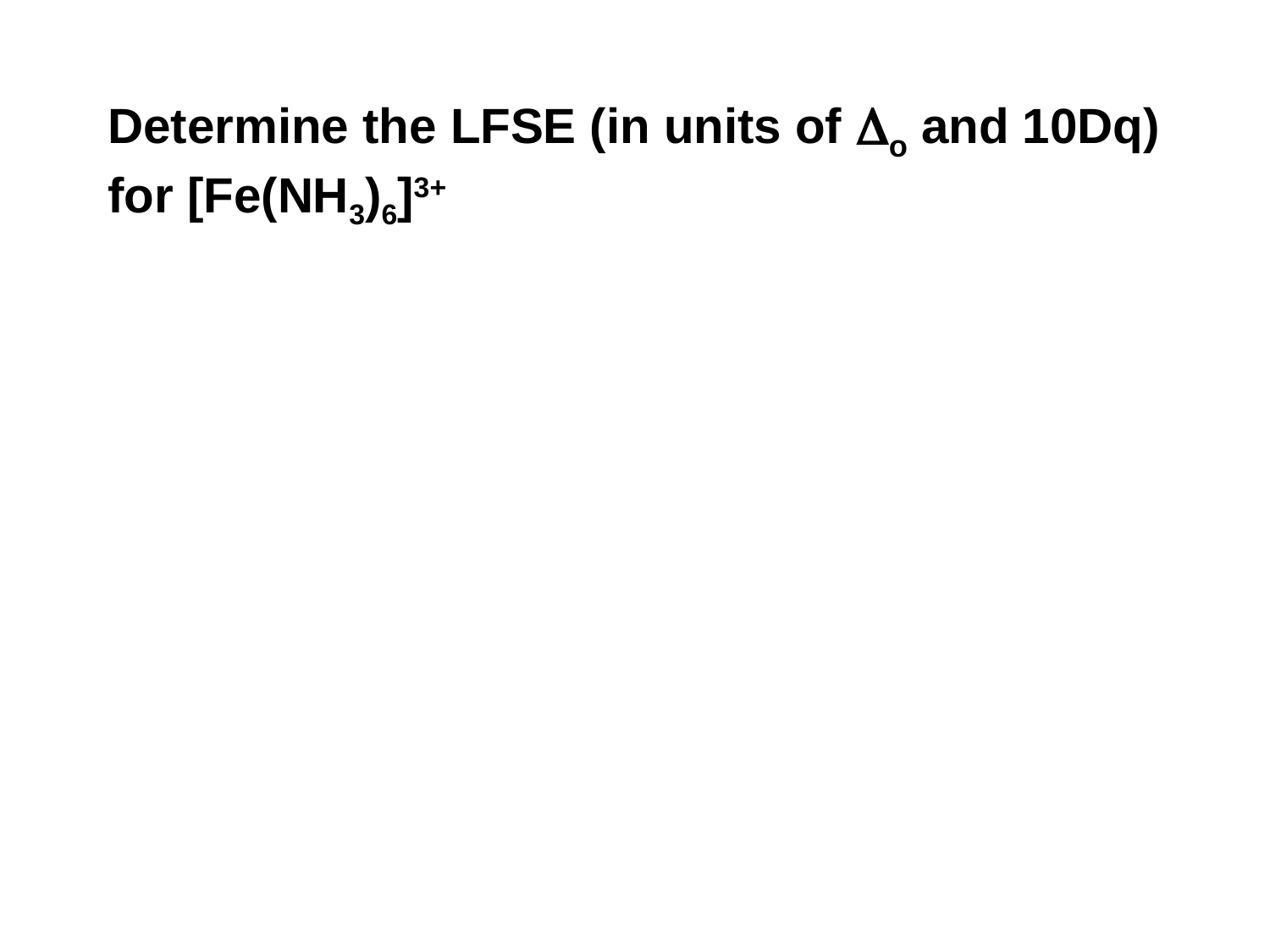

Determine the LFSE (in units of Δo and 10Dq)  for [Fe(NH3)6]3+